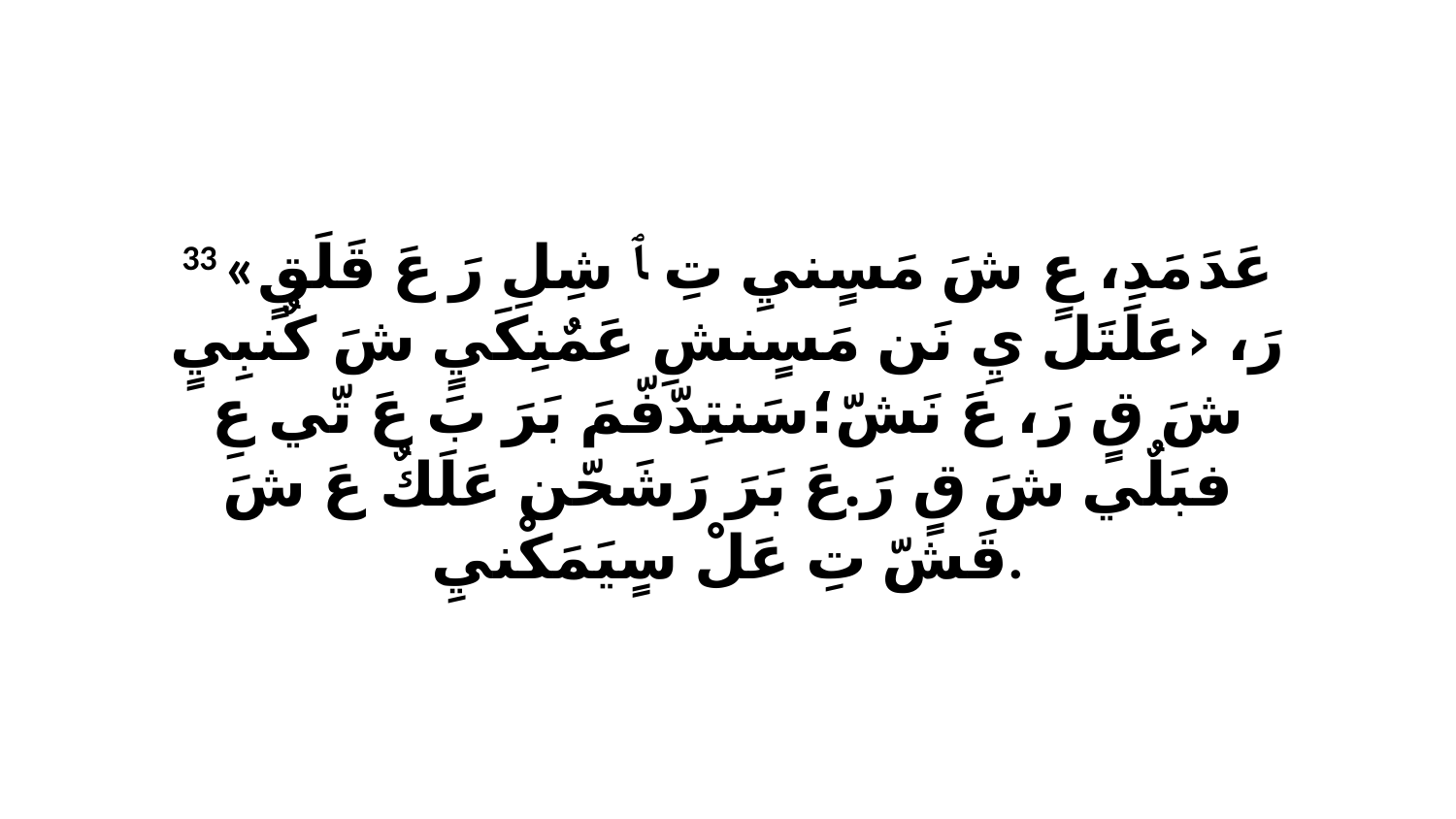

33 «عَدَ مَدِ، عِ شَ مَسٍنيِ تِ ﭑ شِلِ رَ عَ قَلَقٍ رَ، ‹عَلَتَلَ يِ نَن مَسٍنشِ عَمٌنِكَيٍ شَ كٌنبِيٍ شَ قٍ رَ، عَ نَشّ؛سَنتِدّفّمَ بَرَ بَ عَ تّي عِ فبَلٌي شَ قٍ رَ.عَ بَرَ رَشَحّن عَلَكٌ عَ شَ قَشّ تِ عَلْ سٍيَمَكْنيِ.